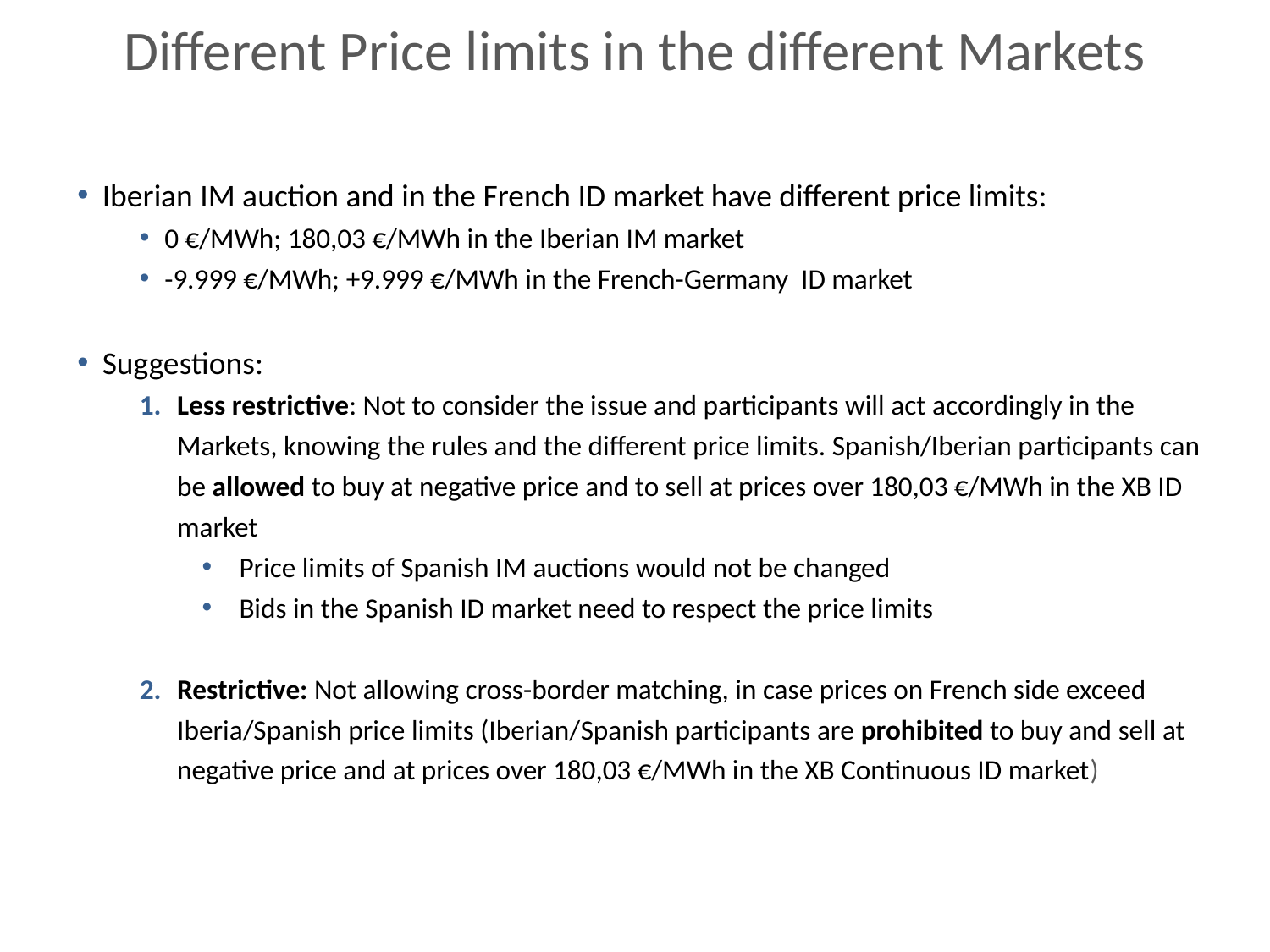

# Different Price limits in the different Markets
Iberian IM auction and in the French ID market have different price limits:
0 €/MWh; 180,03 €/MWh in the Iberian IM market
-9.999 €/MWh; +9.999 €/MWh in the French-Germany  ID market

Suggestions:
Less restrictive: Not to consider the issue and participants will act accordingly in the Markets, knowing the rules and the different price limits. Spanish/Iberian participants can be allowed to buy at negative price and to sell at prices over 180,03 €/MWh in the XB ID market
Price limits of Spanish IM auctions would not be changed
Bids in the Spanish ID market need to respect the price limits

Restrictive: Not allowing cross-border matching, in case prices on French side exceed Iberia/Spanish price limits (Iberian/Spanish participants are prohibited to buy and sell at negative price and at prices over 180,03 €/MWh in the XB Continuous ID market)